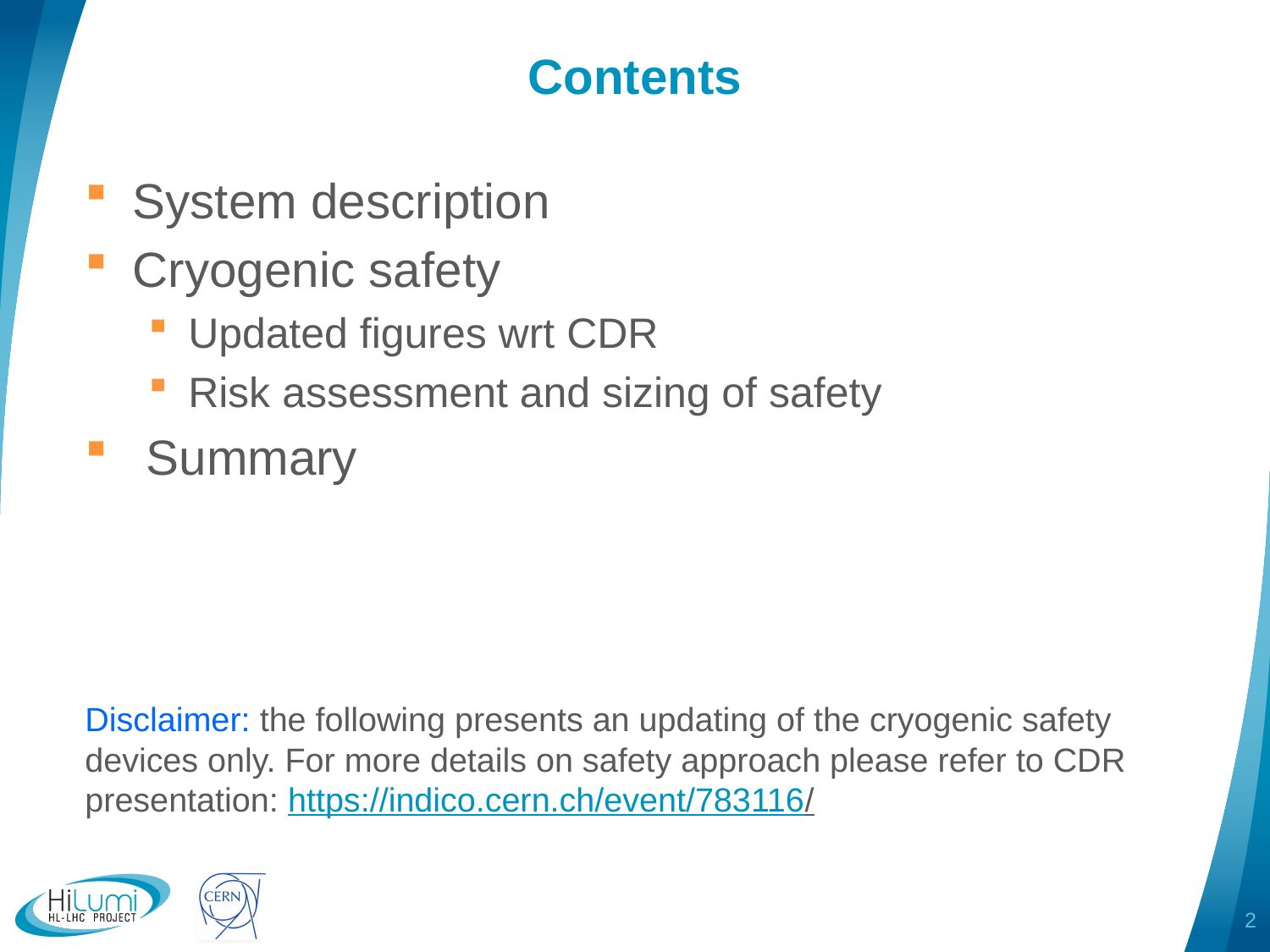

# Contents
System description
Cryogenic safety
Updated figures wrt CDR
Risk assessment and sizing of safety
 Summary

Disclaimer: the following presents an updating of the cryogenic safety devices only. For more details on safety approach please refer to CDR presentation: https://indico.cern.ch/event/783116/
2